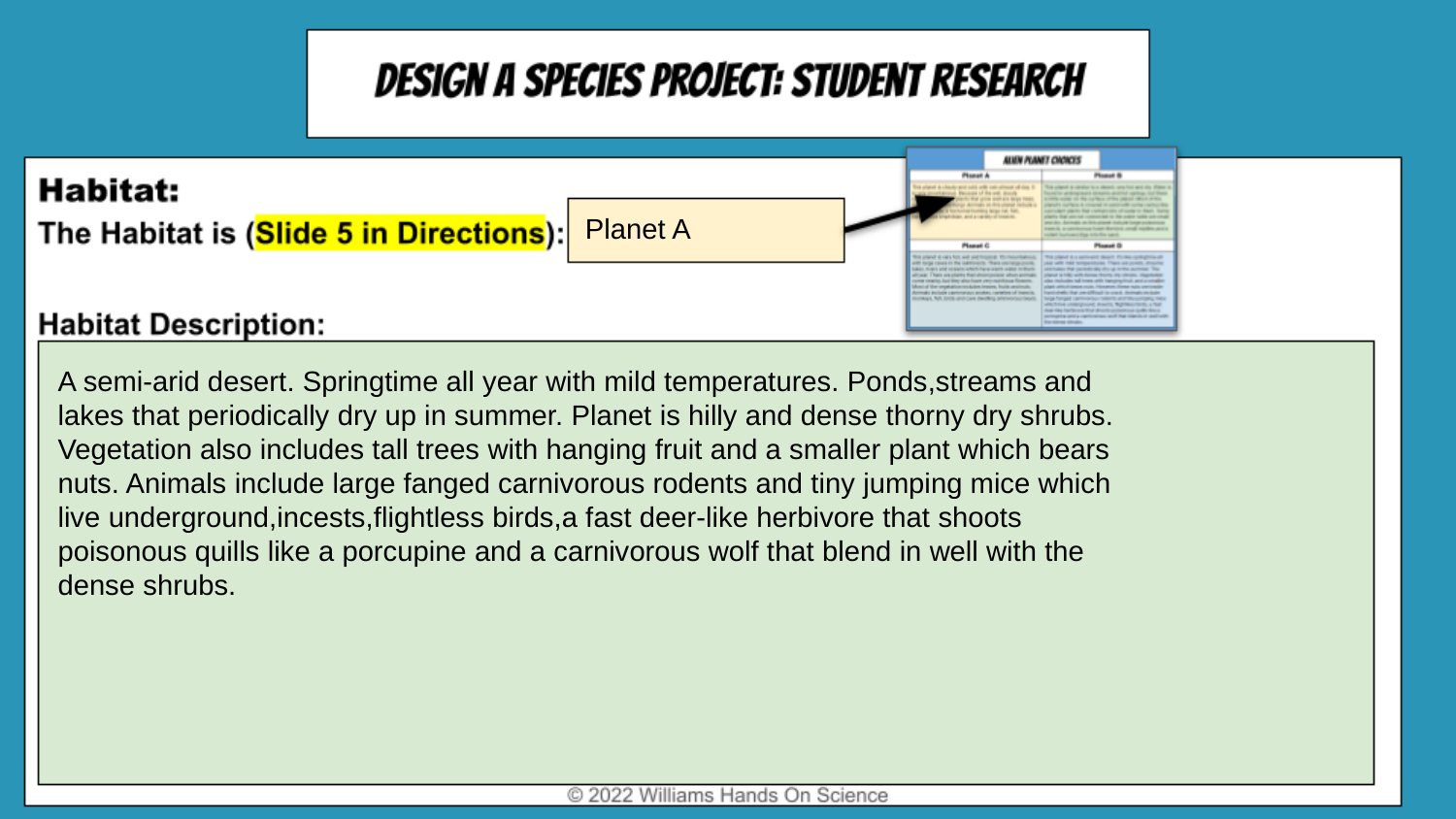

Planet A
A semi-arid desert. Springtime all year with mild temperatures. Ponds,streams and lakes that periodically dry up in summer. Planet is hilly and dense thorny dry shrubs. Vegetation also includes tall trees with hanging fruit and a smaller plant which bears nuts. Animals include large fanged carnivorous rodents and tiny jumping mice which live underground,incests,flightless birds,a fast deer-like herbivore that shoots poisonous quills like a porcupine and a carnivorous wolf that blend in well with the dense shrubs.